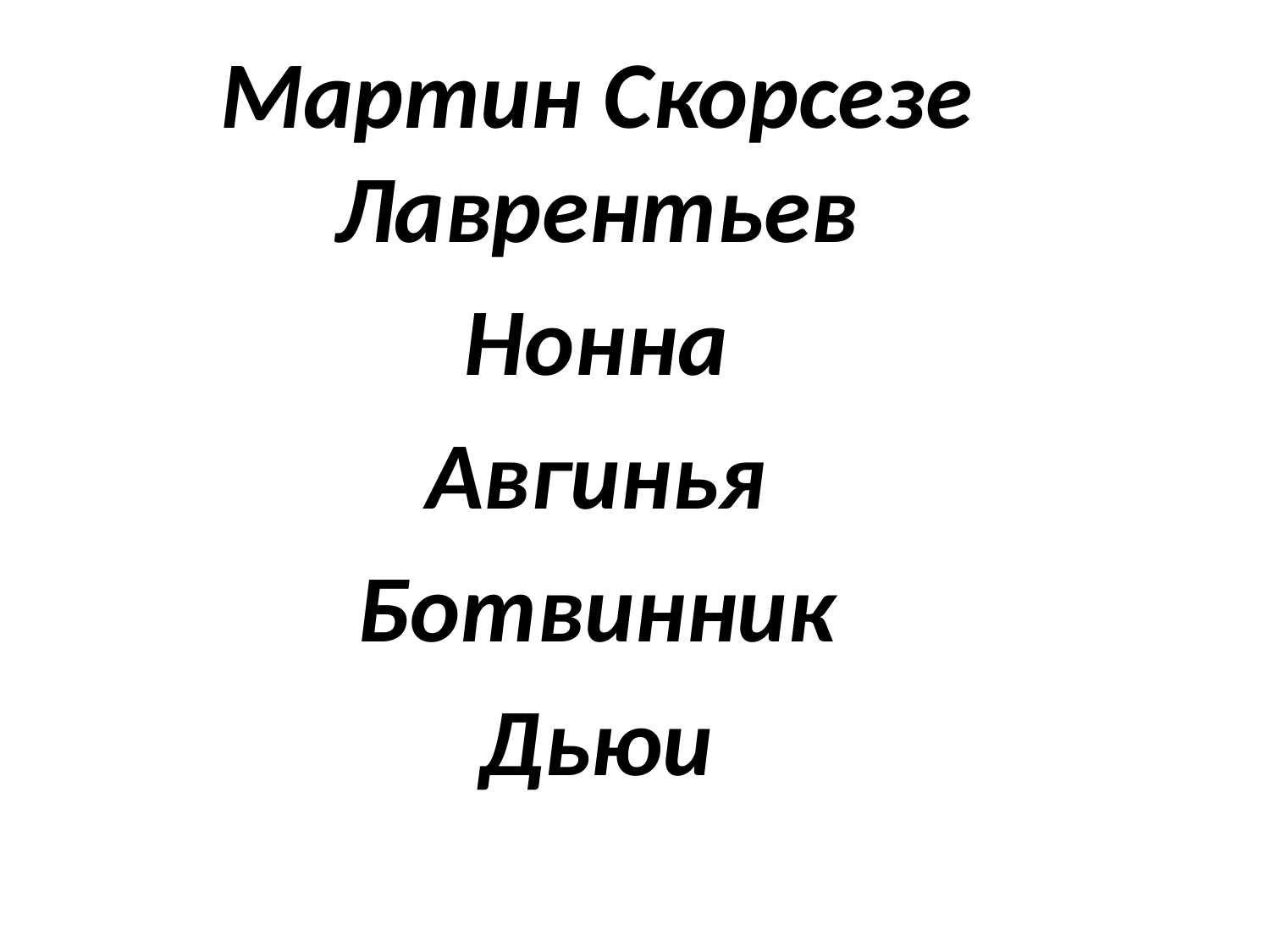

#
Мартин Скорсезе Лаврентьев
Нонна
Авгинья
Ботвинник
Дьюи